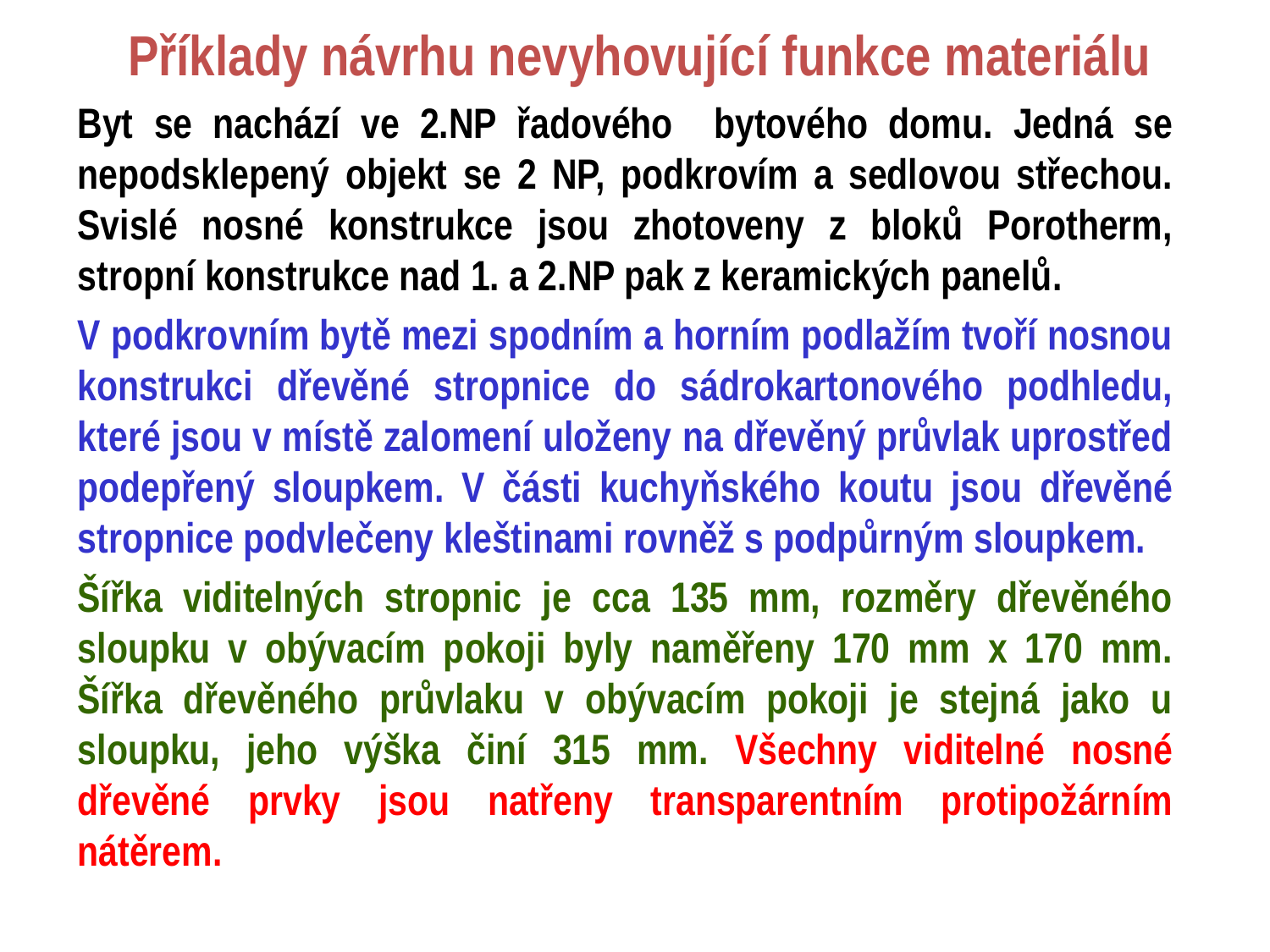

# Příklady návrhu nevyhovující funkce materiálu
Byt se nachází ve 2.NP řadového  bytového domu. Jedná se nepodsklepený objekt se 2 NP, podkrovím a sedlovou střechou. Svislé nosné konstrukce jsou zhotoveny z bloků Porotherm, stropní konstrukce nad 1. a 2.NP pak z keramických panelů.
V podkrovním bytě mezi spodním a horním podlažím tvoří nosnou konstrukci dřevěné stropnice do sádrokartonového podhledu, které jsou v místě zalomení uloženy na dřevěný průvlak uprostřed podepřený sloupkem. V části kuchyňského koutu jsou dřevěné stropnice podvlečeny kleštinami rovněž s podpůrným sloupkem.
Šířka viditelných stropnic je cca 135 mm, rozměry dřevěného sloupku v obývacím pokoji byly naměřeny 170 mm x 170 mm. Šířka dřevěného průvlaku v obývacím pokoji je stejná jako u sloupku, jeho výška činí 315 mm. Všechny viditelné nosné dřevěné prvky jsou natřeny transparentním protipožárním nátěrem.